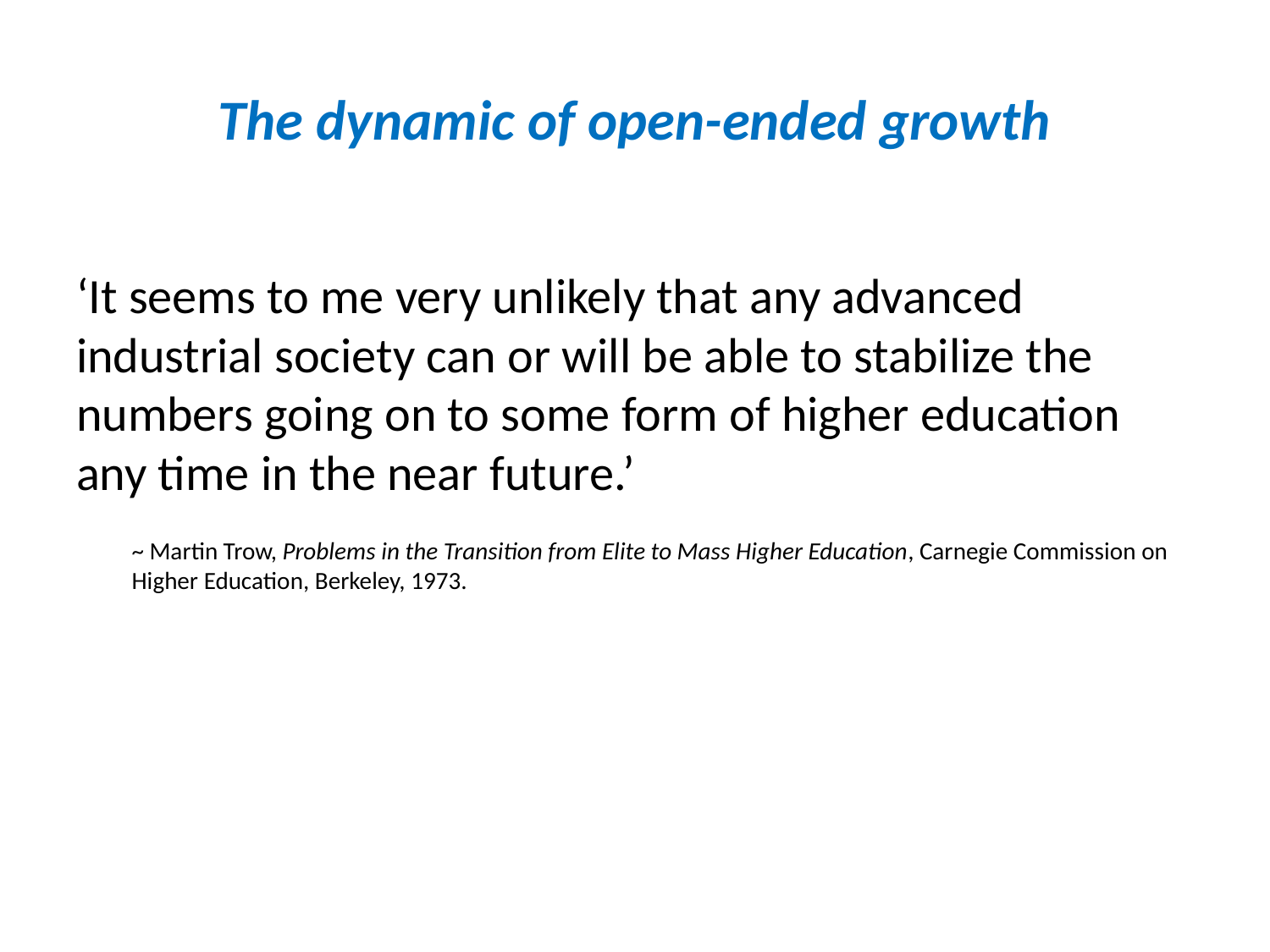

# The dynamic of open-ended growth
‘It seems to me very unlikely that any advanced industrial society can or will be able to stabilize the numbers going on to some form of higher education any time in the near future.’

~ Martin Trow, Problems in the Transition from Elite to Mass Higher Education, Carnegie Commission on Higher Education, Berkeley, 1973.